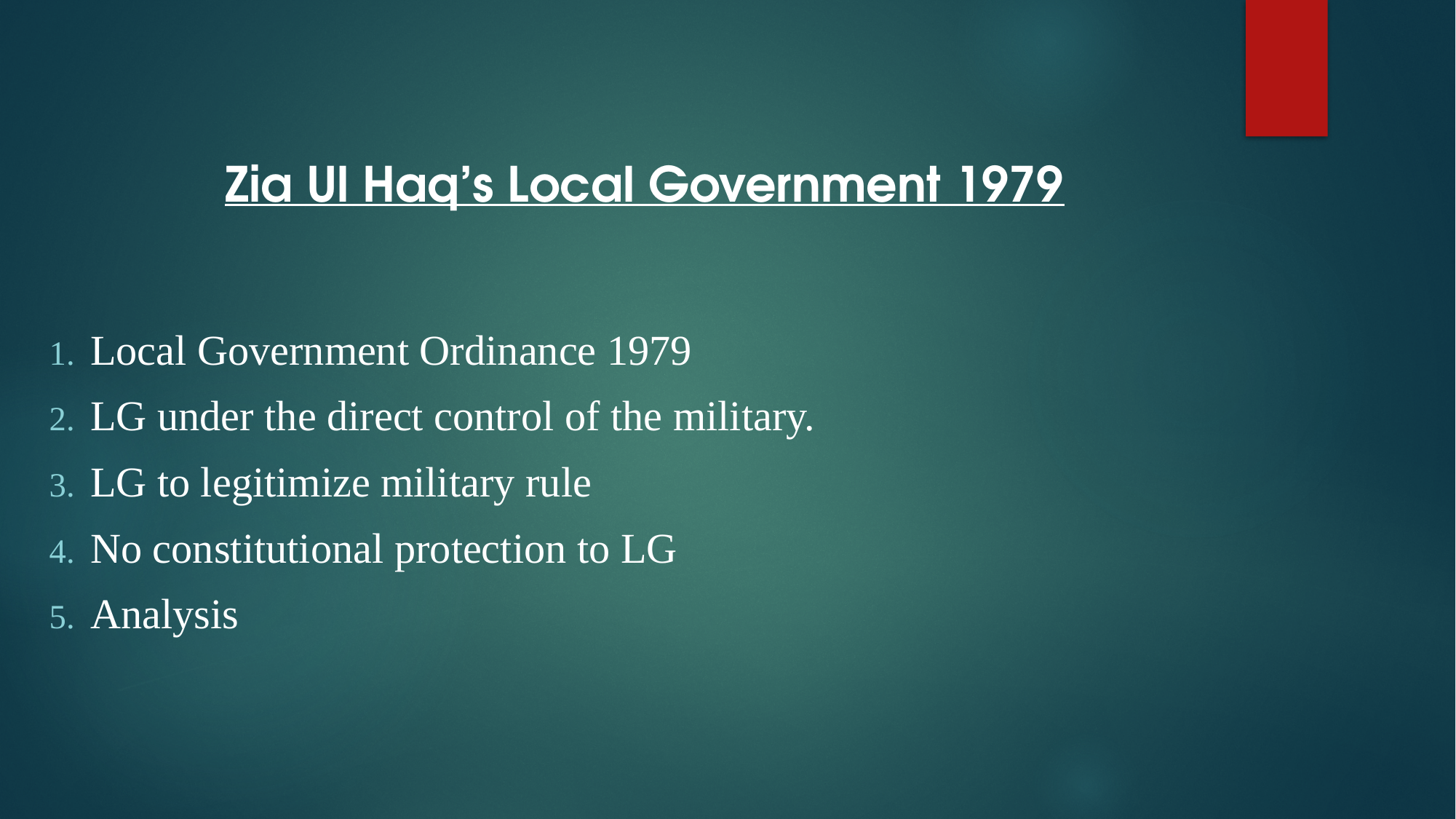

Zia Ul Haq’s Local Government 1979

Local Government Ordinance 1979
LG under the direct control of the military.
LG to legitimize military rule
No constitutional protection to LG
Analysis